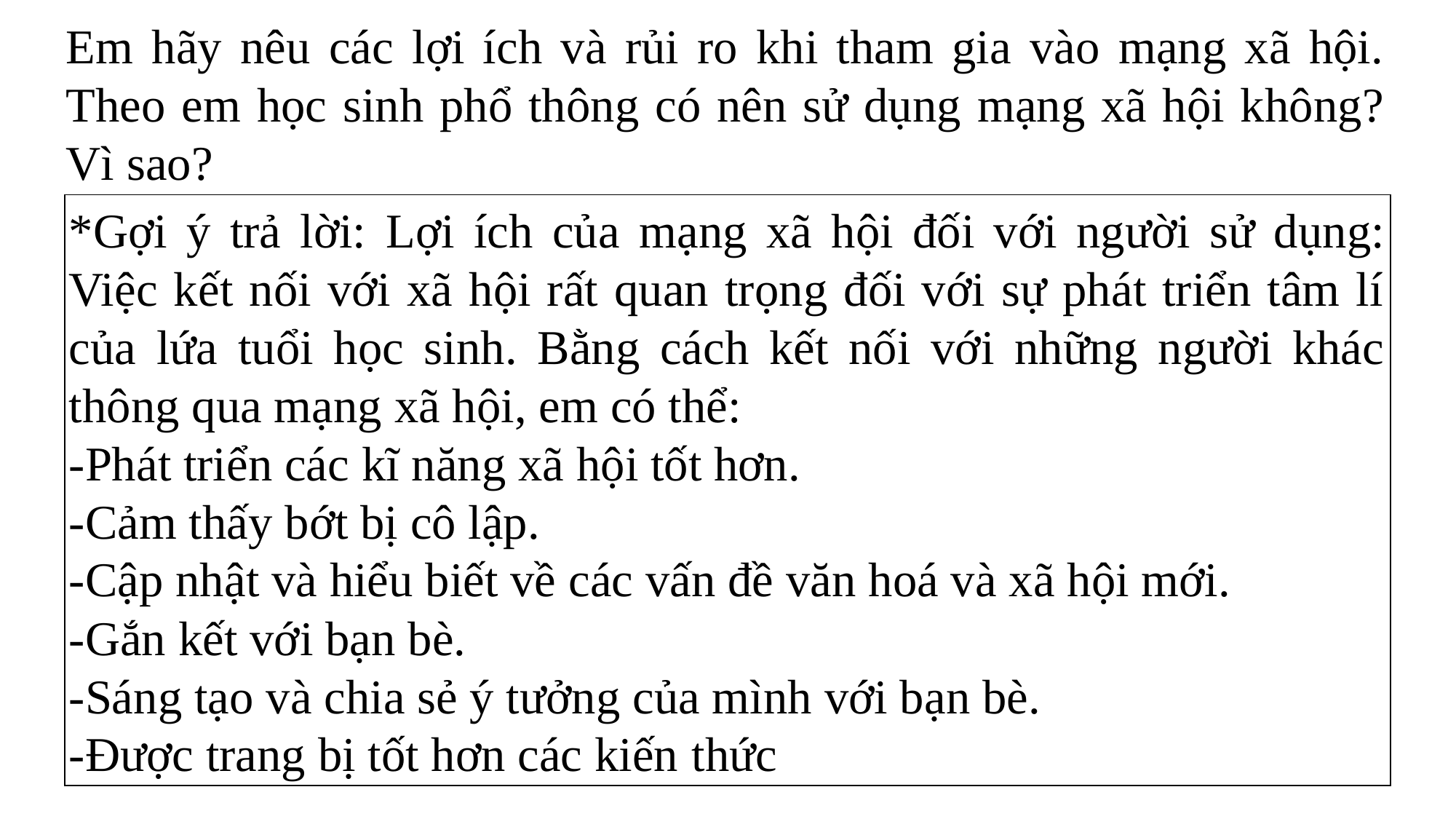

Em hãy nêu các lợi ích và rủi ro khi tham gia vào mạng xã hội. Theo em học sinh phổ thông có nên sử dụng mạng xã hội không? Vì sao?
*Gợi ý trả lời: Lợi ích của mạng xã hội đối với người sử dụng: Việc kết nối với xã hội rất quan trọng đối với sự phát triển tâm lí của lứa tuổi học sinh. Bằng cách kết nối với những người khác thông qua mạng xã hội, em có thể:
-Phát triển các kĩ năng xã hội tốt hơn.
-Cảm thấy bớt bị cô lập.
-Cập nhật và hiểu biết về các vấn đề văn hoá và xã hội mới.
-Gắn kết với bạn bè.
-Sáng tạo và chia sẻ ý tưởng của mình với bạn bè.
-Được trang bị tốt hơn các kiến thức